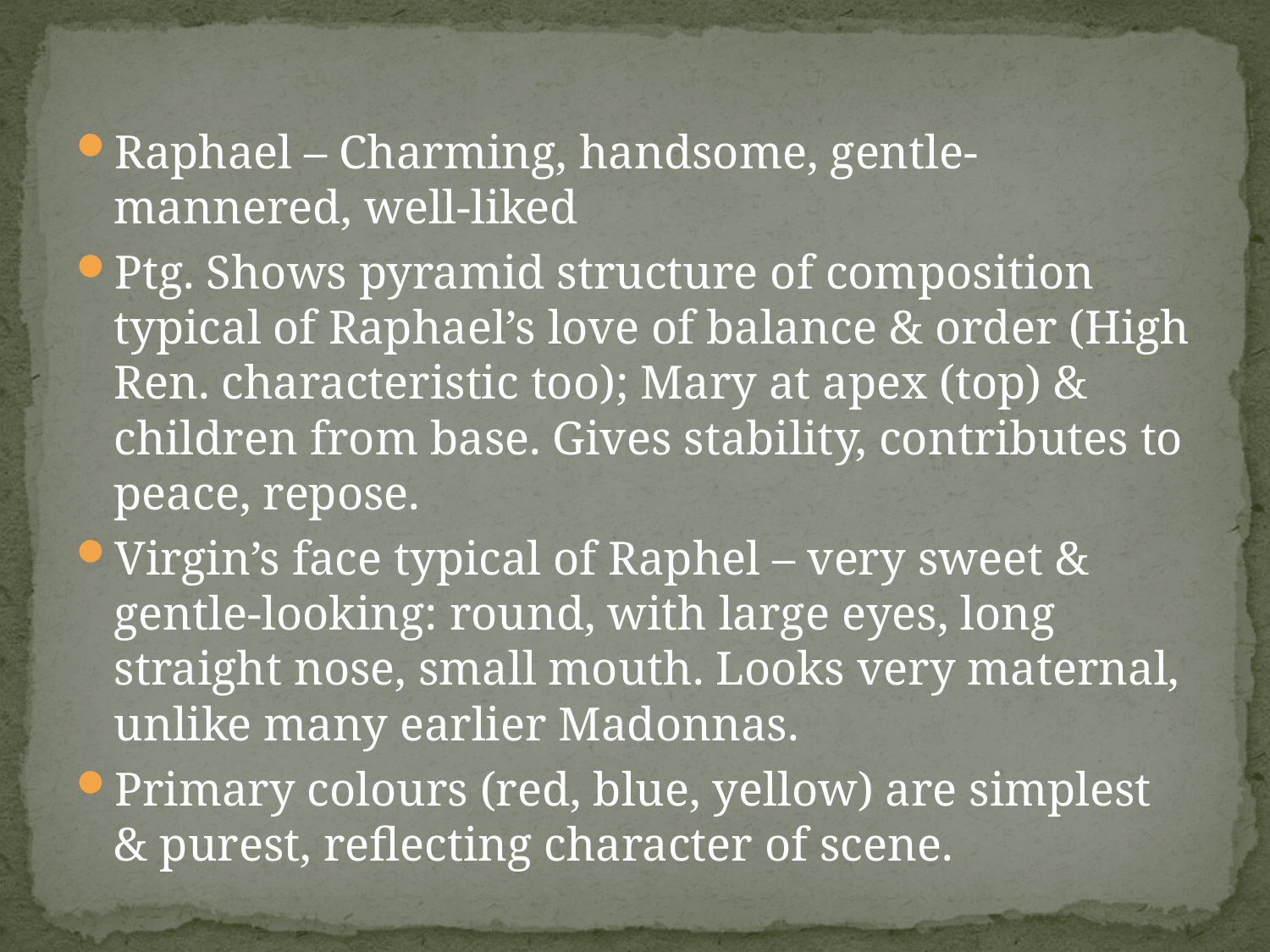

#
Raphael – Charming, handsome, gentle-mannered, well-liked
Ptg. Shows pyramid structure of composition typical of Raphael’s love of balance & order (High Ren. characteristic too); Mary at apex (top) & children from base. Gives stability, contributes to peace, repose.
Virgin’s face typical of Raphel – very sweet & gentle-looking: round, with large eyes, long straight nose, small mouth. Looks very maternal, unlike many earlier Madonnas.
Primary colours (red, blue, yellow) are simplest & purest, reflecting character of scene.